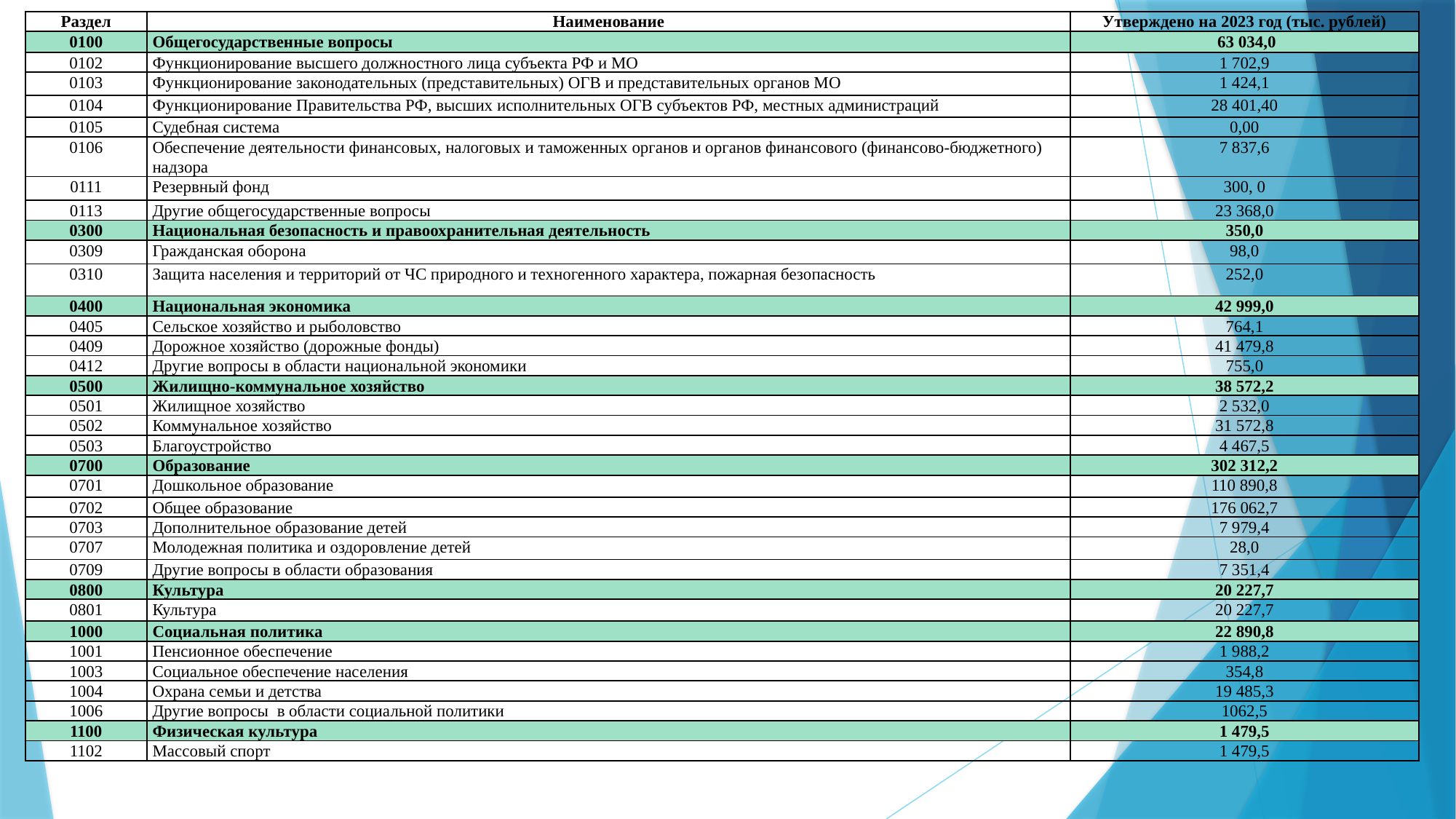

| Раздел | Наименование | Утверждено на 2023 год (тыс. рублей) |
| --- | --- | --- |
| 0100 | Общегосударственные вопросы | 63 034,0 |
| 0102 | Функционирование высшего должностного лица субъекта РФ и МО | 1 702,9 |
| 0103 | Функционирование законодательных (представительных) ОГВ и представительных органов МО | 1 424,1 |
| 0104 | Функционирование Правительства РФ, высших исполнительных ОГВ субъектов РФ, местных администраций | 28 401,40 |
| 0105 | Судебная система | 0,00 |
| 0106 | Обеспечение деятельности финансовых, налоговых и таможенных органов и органов финансового (финансово-бюджетного) надзора | 7 837,6 |
| 0111 | Резервный фонд | 300, 0 |
| 0113 | Другие общегосударственные вопросы | 23 368,0 |
| 0300 | Национальная безопасность и правоохранительная деятельность | 350,0 |
| 0309 | Гражданская оборона | 98,0 |
| 0310 | Защита населения и территорий от ЧС природного и техногенного характера, пожарная безопасность | 252,0 |
| 0400 | Национальная экономика | 42 999,0 |
| 0405 | Сельское хозяйство и рыболовство | 764,1 |
| 0409 | Дорожное хозяйство (дорожные фонды) | 41 479,8 |
| 0412 | Другие вопросы в области национальной экономики | 755,0 |
| 0500 | Жилищно-коммунальное хозяйство | 38 572,2 |
| 0501 | Жилищное хозяйство | 2 532,0 |
| 0502 | Коммунальное хозяйство | 31 572,8 |
| 0503 | Благоустройство | 4 467,5 |
| 0700 | Образование | 302 312,2 |
| 0701 | Дошкольное образование | 110 890,8 |
| 0702 | Общее образование | 176 062,7 |
| 0703 | Дополнительное образование детей | 7 979,4 |
| 0707 | Молодежная политика и оздоровление детей | 28,0 |
| 0709 | Другие вопросы в области образования | 7 351,4 |
| 0800 | Культура | 20 227,7 |
| 0801 | Культура | 20 227,7 |
| 1000 | Социальная политика | 22 890,8 |
| 1001 | Пенсионное обеспечение | 1 988,2 |
| 1003 | Социальное обеспечение населения | 354,8 |
| 1004 | Охрана семьи и детства | 19 485,3 |
| 1006 | Другие вопросы в области социальной политики | 1062,5 |
| 1100 | Физическая культура | 1 479,5 |
| 1102 | Массовый спорт | 1 479,5 |